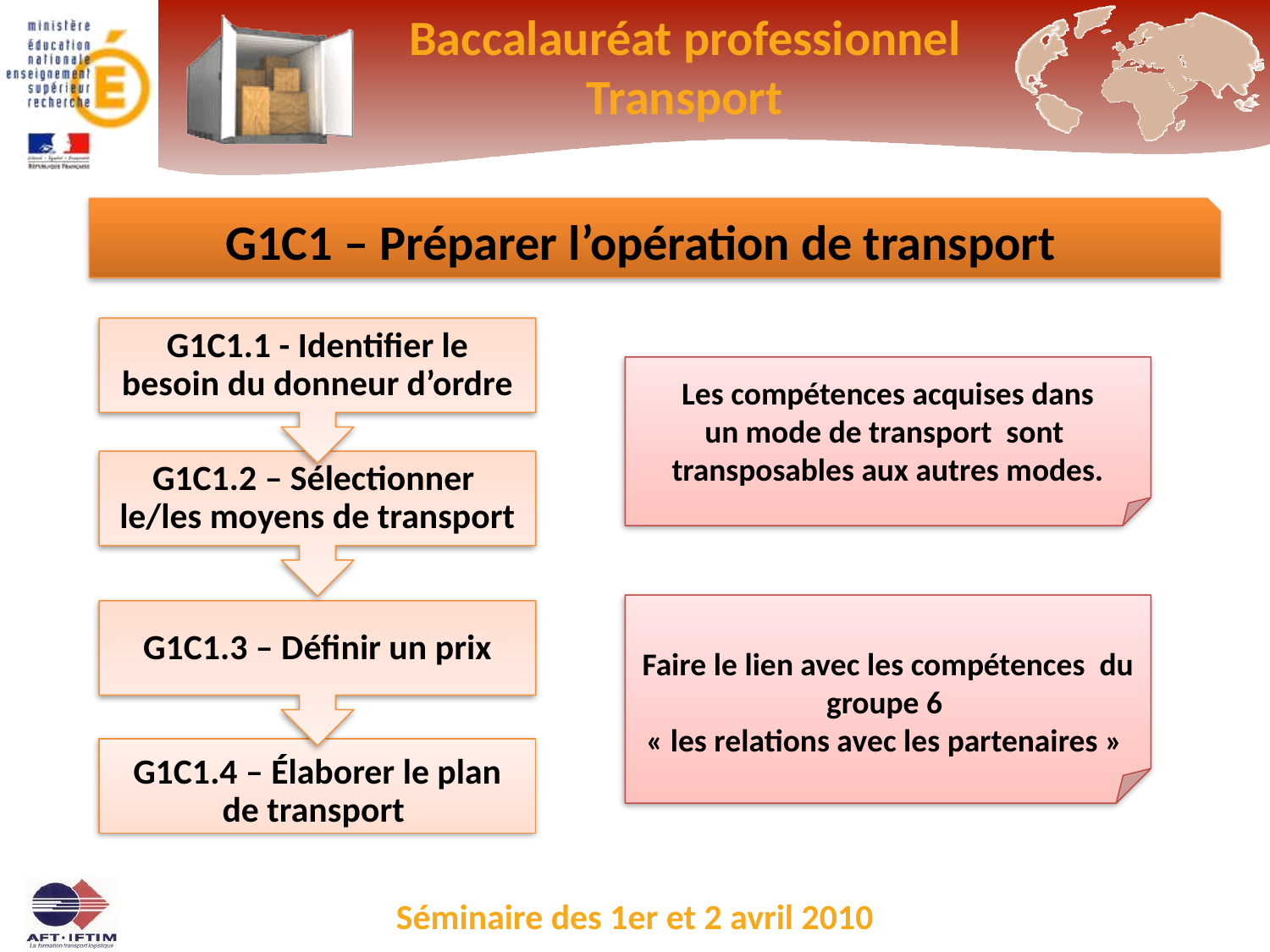

G1C1 – Préparer l’opération de transport

G1C1.4 – Élaborer le plan de transport

G1C1.3 – Définir un prix
G1C1.2 – Sélectionner  le/les moyens de transport
G1C1.1 - Identifier le besoin du donneur d’ordre

Les compétences acquises dans un mode de transport  sont  transposables aux autres modes.

Faire le lien avec les compétences  du groupe 6
« les relations avec les partenaires »